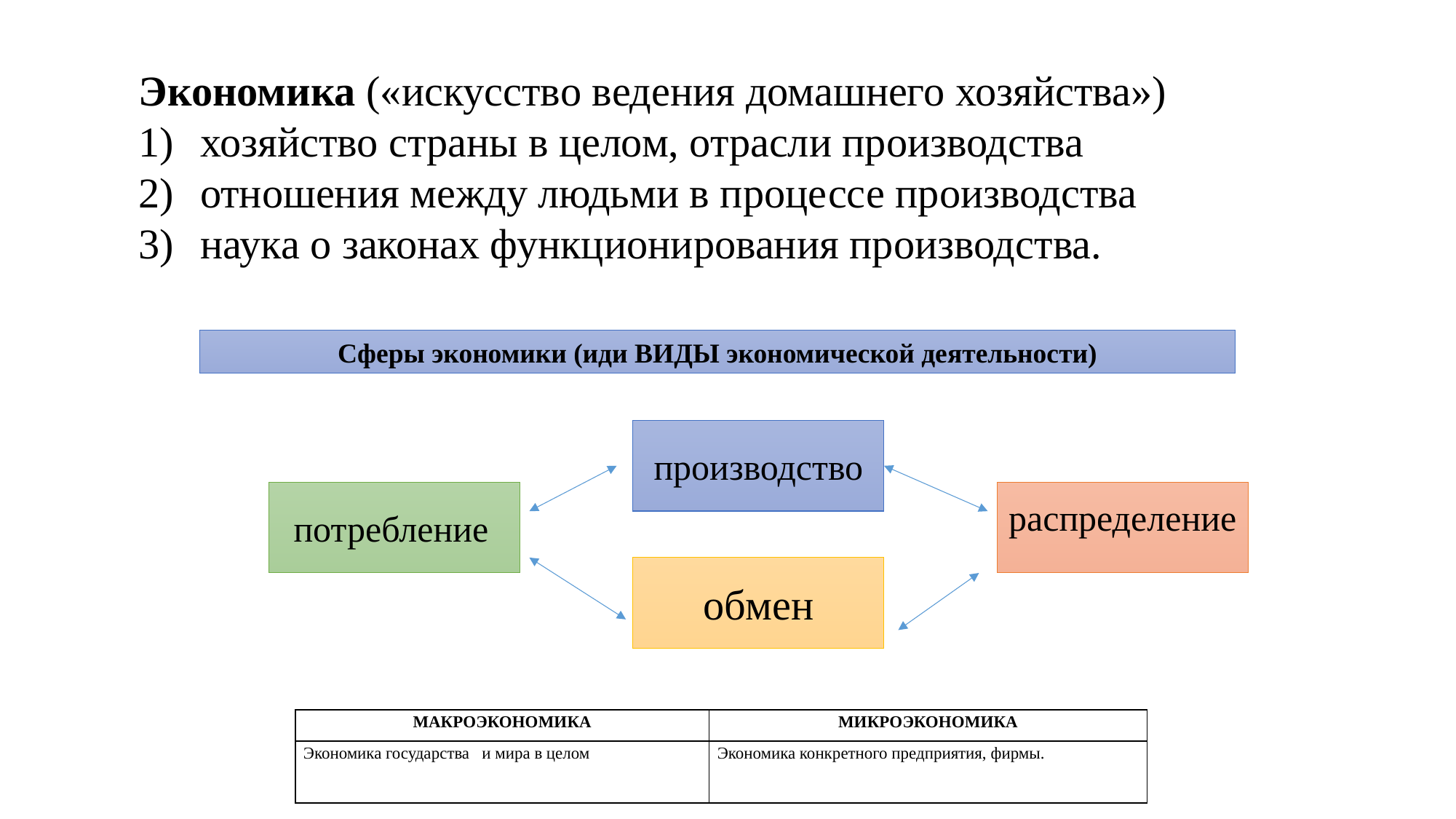

Экономика («искусство ведения домашнего хозяйства»)
хозяйство страны в целом, отрасли производства
отношения между людьми в процессе производства
наука о законах функционирования производства.
Сферы экономики (иди ВИДЫ экономической деятельности)
 производство
потребление
распределение

обмен
| МАКРОЭКОНОМИКА | МИКРОЭКОНОМИКА |
| --- | --- |
| Экономика государства и мира в целом | Экономика конкретного предприятия, фирмы. |